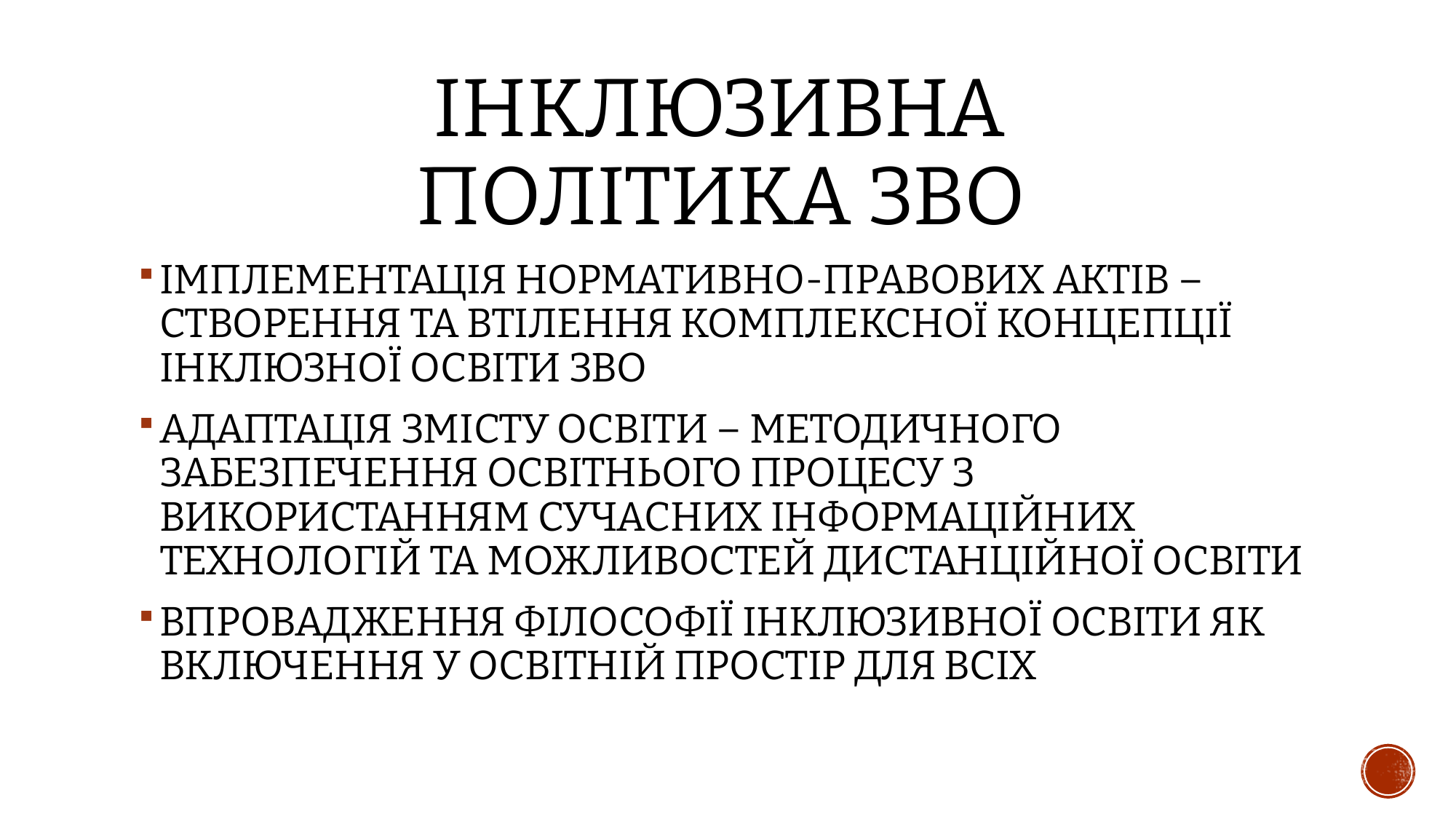

# ІНКЛЮЗИВНА ПОЛІТИКА ЗВО
ІМПЛЕМЕНТАЦІЯ НОРМАТИВНО-ПРАВОВИХ АКТІВ – СТВОРЕННЯ ТА ВТІЛЕННЯ КОМПЛЕКСНОЇ КОНЦЕПЦІЇ ІНКЛЮЗНОЇ ОСВІТИ ЗВО
АДАПТАЦІЯ ЗМІСТУ ОСВІТИ – МЕТОДИЧНОГО ЗАБЕЗПЕЧЕННЯ ОСВІТНЬОГО ПРОЦЕСУ З ВИКОРИСТАННЯМ СУЧАСНИХ ІНФОРМАЦІЙНИХ  ТЕХНОЛОГІЙ ТА МОЖЛИВОСТЕЙ ДИСТАНЦІЙНОЇ ОСВІТИ
ВПРОВАДЖЕННЯ ФІЛОСОФІЇ ІНКЛЮЗИВНОЇ ОСВІТИ ЯК ВКЛЮЧЕННЯ У ОСВІТНІЙ ПРОСТІР ДЛЯ ВСІХ